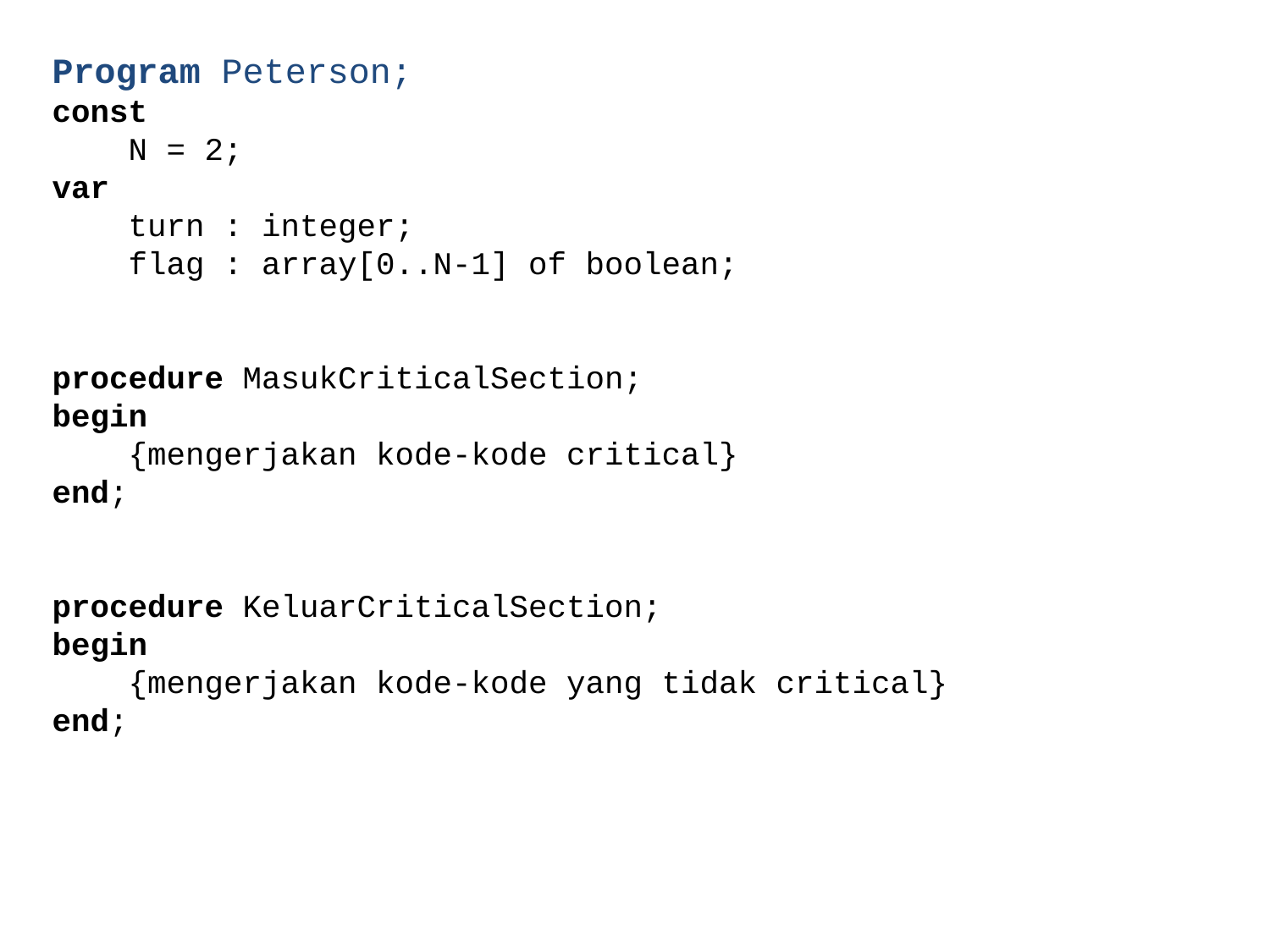

Program Peterson;
const
    N = 2;
var
    turn : integer;
    flag : array[0..N-1] of boolean;

procedure MasukCriticalSection;
begin
    {mengerjakan kode-kode critical}
end;

procedure KeluarCriticalSection;
begin
    {mengerjakan kode-kode yang tidak critical}
end;